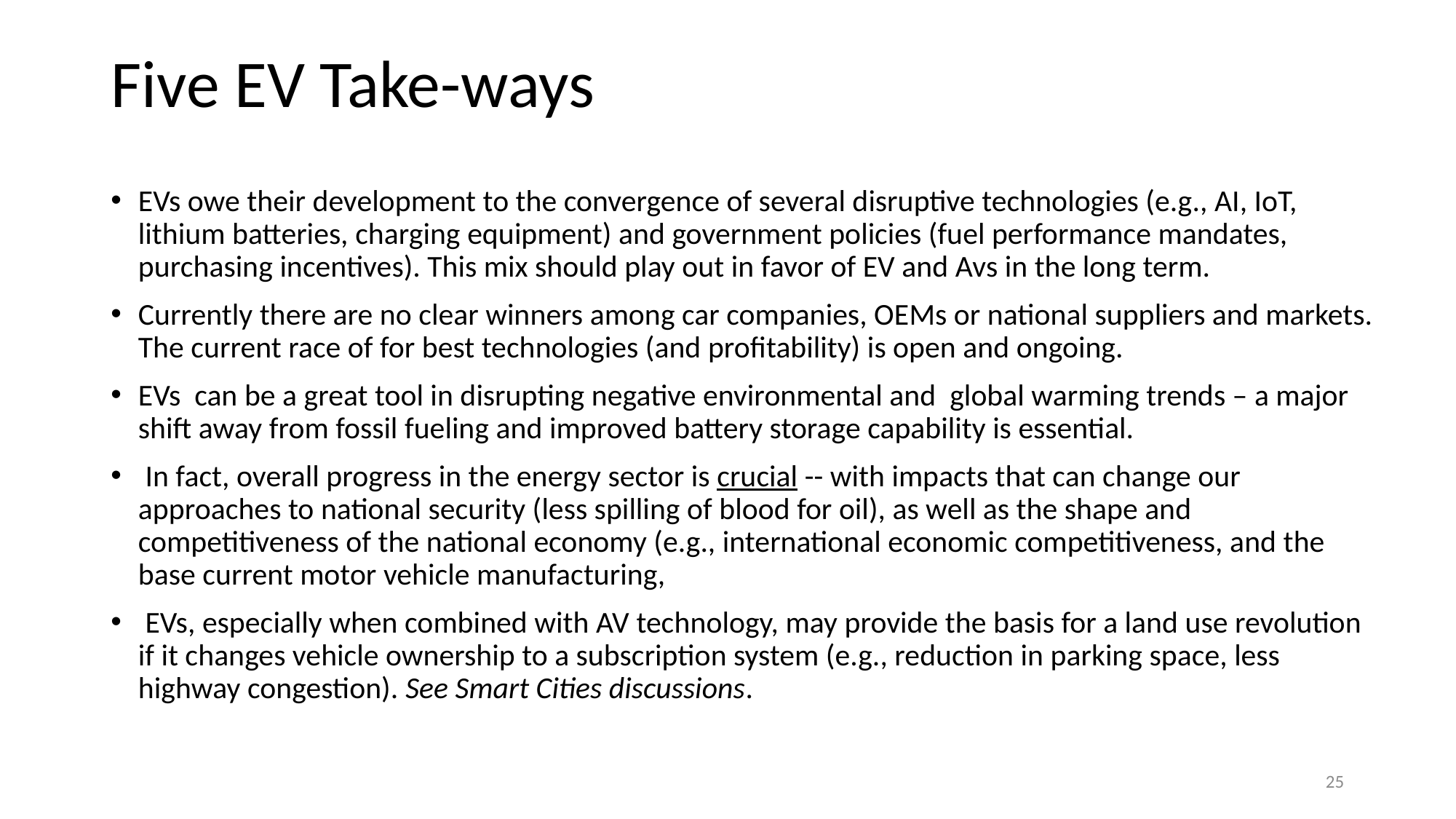

# Five EV Take-ways

EVs owe their development to the convergence of several disruptive technologies (e.g., AI, IoT, lithium batteries, charging equipment) and government policies (fuel performance mandates, purchasing incentives). This mix should play out in favor of EV and Avs in the long term.
Currently there are no clear winners among car companies, OEMs or national suppliers and markets. The current race of for best technologies (and profitability) is open and ongoing.
EVs  can be a great tool in disrupting negative environmental and  global warming trends – a major shift away from fossil fueling and improved battery storage capability is essential.
 In fact, overall progress in the energy sector is crucial -- with impacts that can change our approaches to national security (less spilling of blood for oil), as well as the shape and competitiveness of the national economy (e.g., international economic competitiveness, and the base current motor vehicle manufacturing,
 EVs, especially when combined with AV technology, may provide the basis for a land use revolution if it changes vehicle ownership to a subscription system (e.g., reduction in parking space, less highway congestion). See Smart Cities discussions.

25